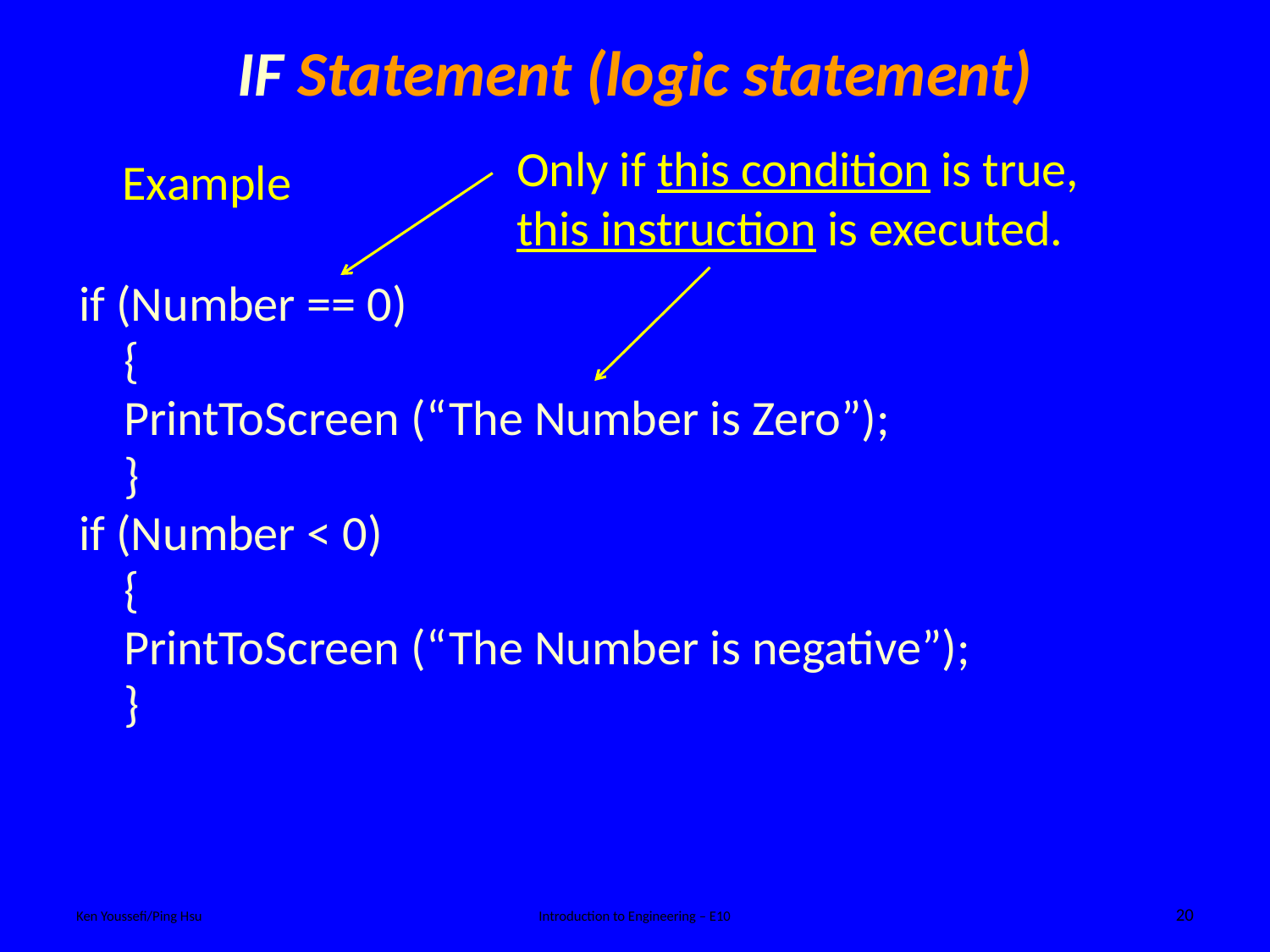

# IF Statement (logic statement)
Only if this condition is true, this instruction is executed.
Example

if (Number == 0)
    {
    PrintToScreen (“The Number is Zero”);
    }
if (Number < 0)
    {
    PrintToScreen (“The Number is negative”);
    }

20
Ken Youssefi/Ping Hsu
Introduction to Engineering – E10